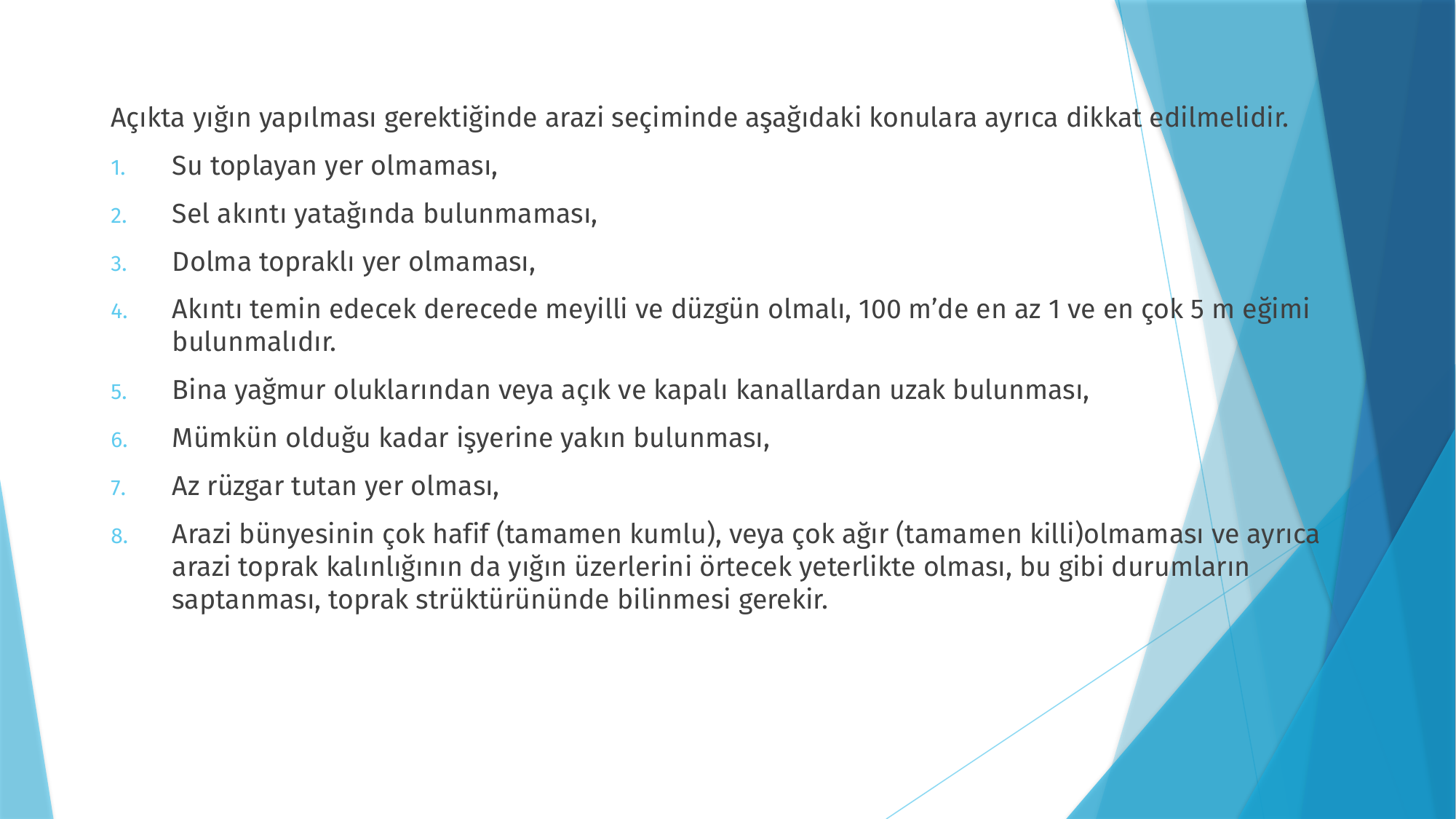

Açıkta yığın yapılması gerektiğinde arazi seçiminde aşağıdaki konulara ayrıca dikkat edilmelidir.
Su toplayan yer olmaması,
Sel akıntı yatağında bulunmaması,
Dolma topraklı yer olmaması,
Akıntı temin edecek derecede meyilli ve düzgün olmalı, 100 m’de en az 1 ve en çok 5 m eğimi bulunmalıdır.
Bina yağmur oluklarından veya açık ve kapalı kanallardan uzak bulunması,
Mümkün olduğu kadar işyerine yakın bulunması,
Az rüzgar tutan yer olması,
Arazi bünyesinin çok hafif (tamamen kumlu), veya çok ağır (tamamen killi)olmaması ve ayrıca arazi toprak kalınlığının da yığın üzerlerini örtecek yeterlikte olması, bu gibi durumların saptanması, toprak strüktürününde bilinmesi gerekir.